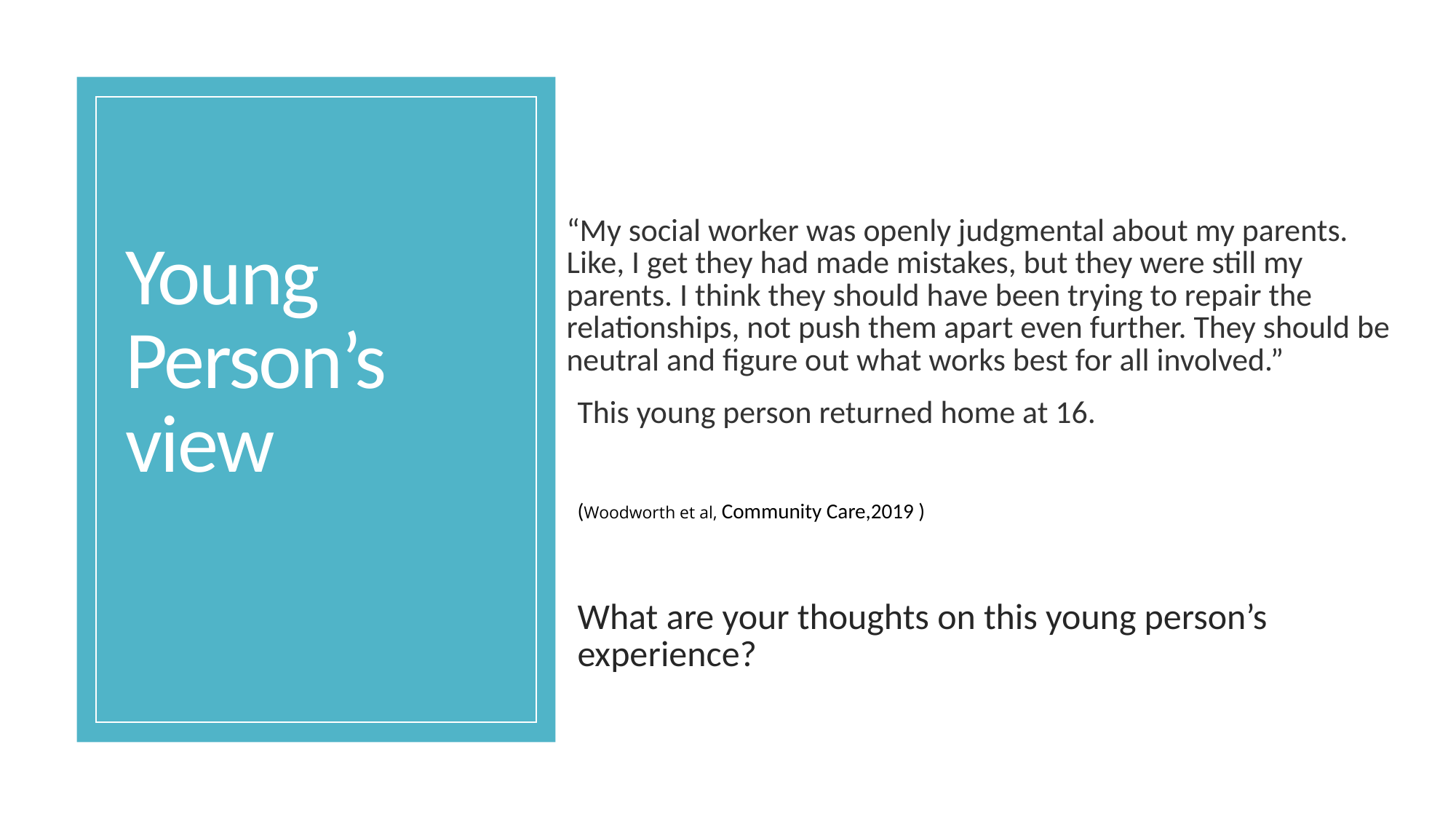

“My social worker was openly judgmental about my parents. Like, I get they had made mistakes, but they were still my parents. I think they should have been trying to repair the relationships, not push them apart even further. They should be neutral and figure out what works best for all involved.”
This young person returned home at 16.

(Woodworth et al, Community Care,2019 )

What are your thoughts on this young person’s experience?

# Young Person’s view